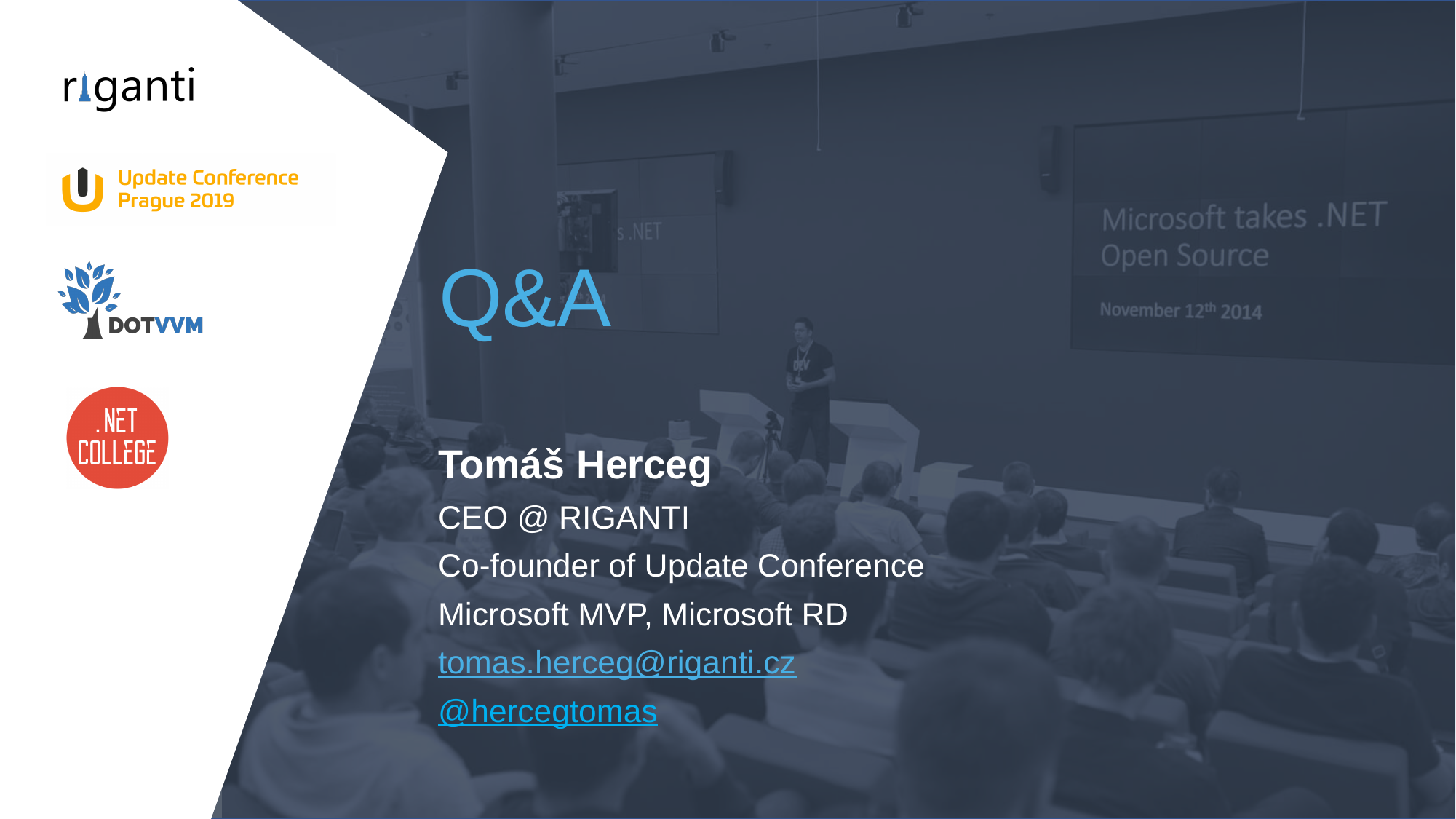

# Q&A
Tomáš Herceg
CEO @ RIGANTI
Co-founder of Update Conference
Microsoft MVP, Microsoft RD
tomas.herceg@riganti.cz
@hercegtomas